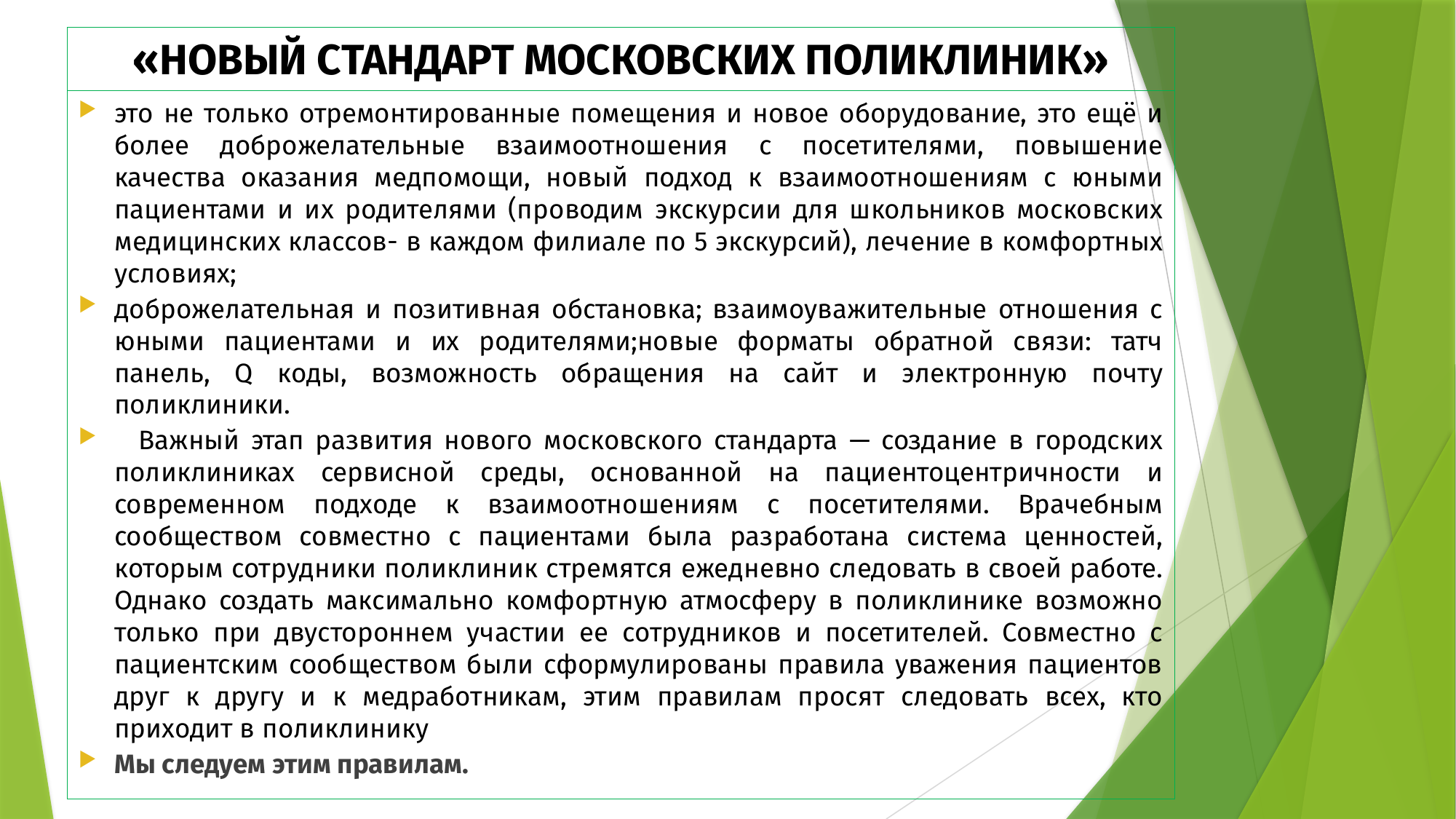

# «Новый стандарт московских поликлиник»
это не только отремонтированные помещения и новое оборудование, это ещё и более доброжелательные взаимоотношения с посетителями, повышение качества оказания медпомощи, новый подход к взаимоотношениям с юными пациентами и их родителями (проводим экскурсии для школьников московских медицинских классов- в каждом филиале по 5 экскурсий), лечение в комфортных условиях;
доброжелательная и позитивная обстановка; взаимоуважительные отношения с юными пациентами и их родителями;новые форматы обратной связи: татч панель, Q коды, возможность обращения на сайт и электронную почту поликлиники.
	Важный этап развития нового московского стандарта — создание в городских поликлиниках сервисной среды, основанной на пациентоцентричности и современном подходе к взаимоотношениям с посетителями. Врачебным сообществом совместно с пациентами была разработана система ценностей, которым сотрудники поликлиник стремятся ежедневно следовать в своей работе. Однако создать максимально комфортную атмосферу в поликлинике возможно только при двустороннем участии ее сотрудников и посетителей. Совместно с пациентским сообществом были сформулированы правила уважения пациентов друг к другу и к медработникам, этим правилам просят следовать всех, кто приходит в поликлинику
Мы следуем этим правилам.